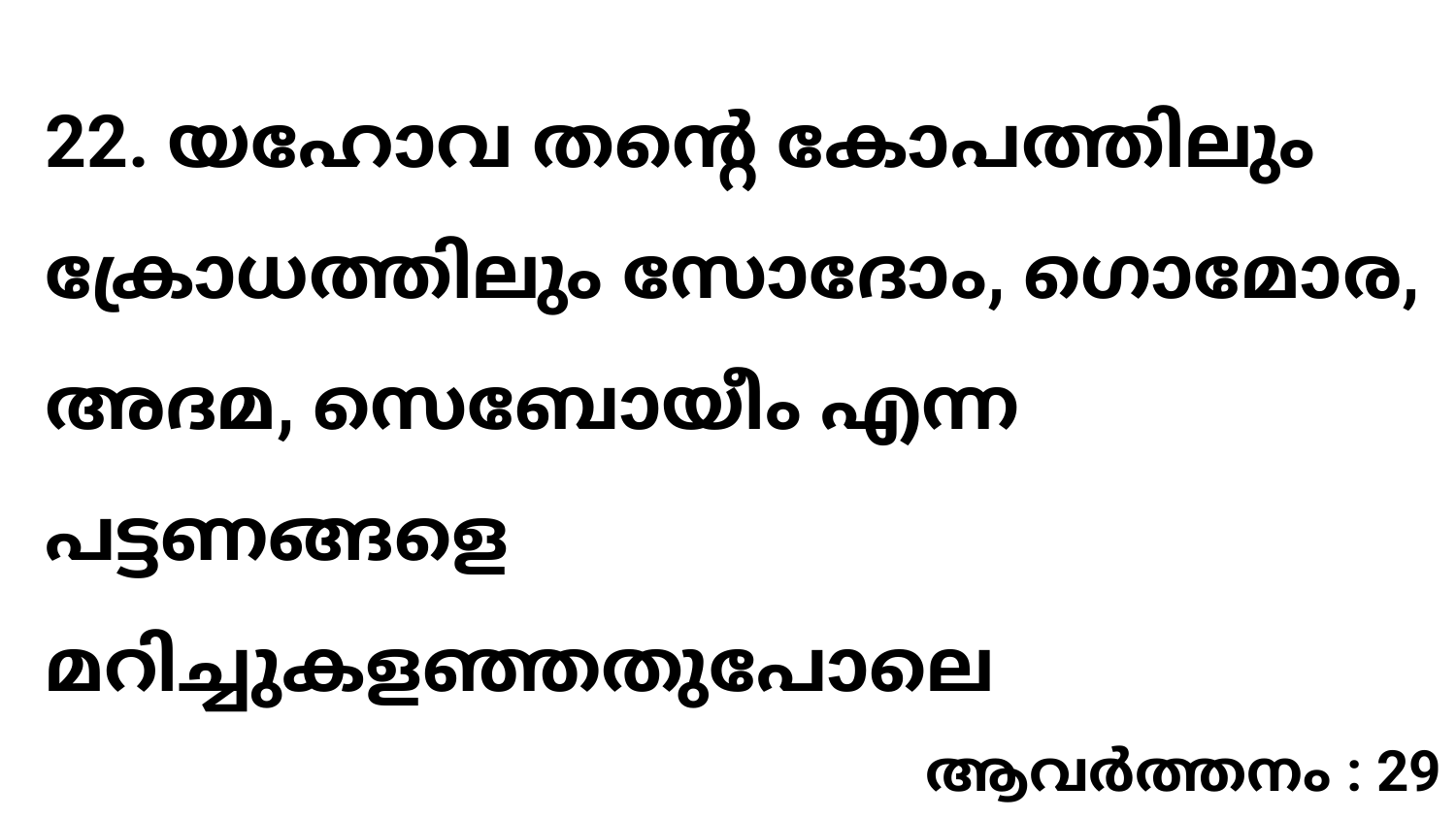

22. യഹോവ തന്റെ കോപത്തിലും ക്രോധത്തിലും സോദോം, ഗൊമോര, അദമ, സെബോയീം എന്ന പട്ടണങ്ങളെ മറിച്ചുകളഞ്ഞതുപോലെ
ആവർത്തനം : 29